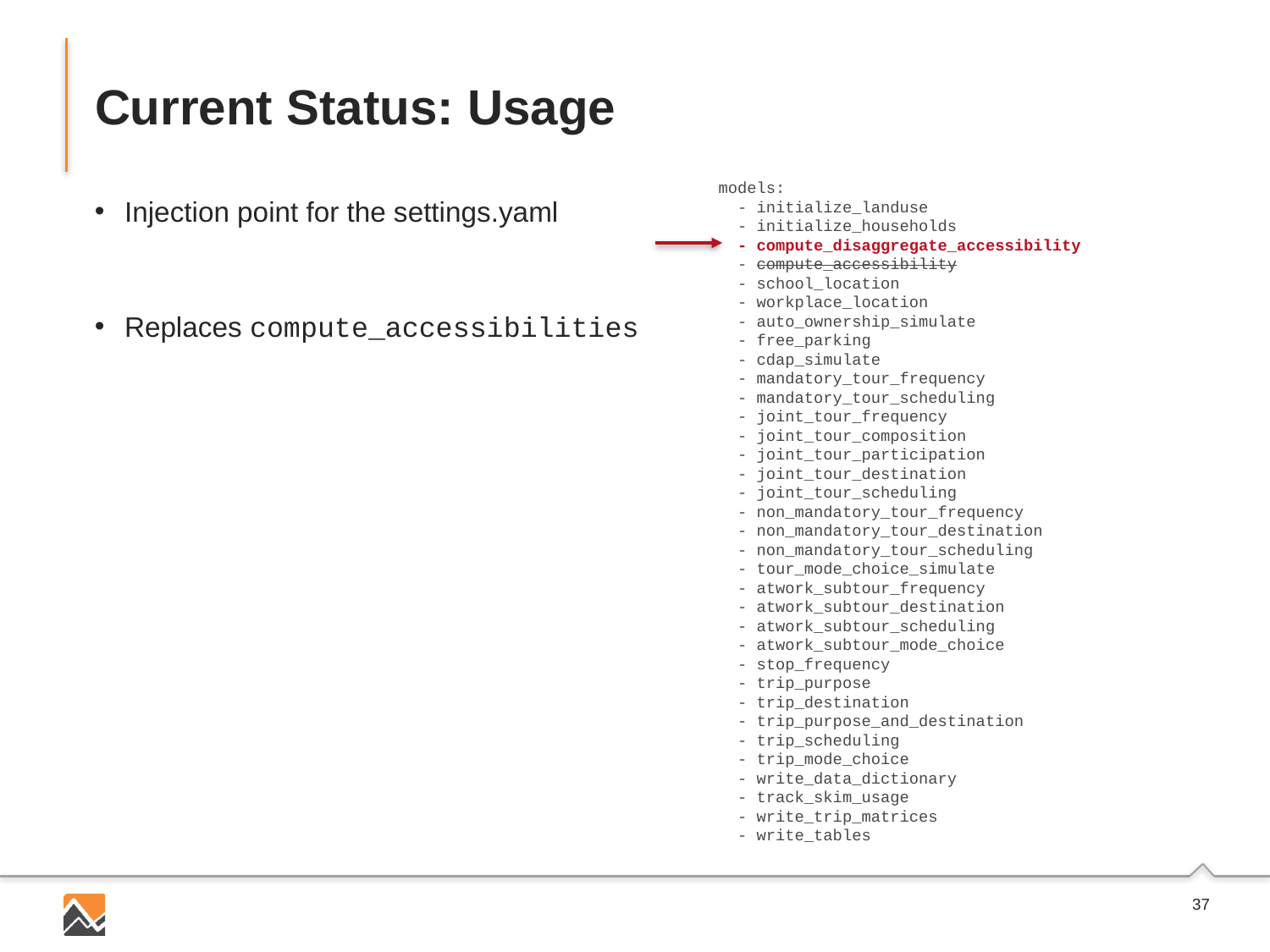

# Current Status: Usage
models:
  - initialize_landuse
  - initialize_households
  - compute_disaggregate_accessibility
  - compute_accessibility
  - school_location
  - workplace_location
  - auto_ownership_simulate
  - free_parking
  - cdap_simulate
  - mandatory_tour_frequency
  - mandatory_tour_scheduling
  - joint_tour_frequency
  - joint_tour_composition
  - joint_tour_participation
  - joint_tour_destination
  - joint_tour_scheduling
  - non_mandatory_tour_frequency
  - non_mandatory_tour_destination
  - non_mandatory_tour_scheduling
  - tour_mode_choice_simulate
  - atwork_subtour_frequency
  - atwork_subtour_destination
  - atwork_subtour_scheduling
  - atwork_subtour_mode_choice
  - stop_frequency
  - trip_purpose
  - trip_destination
  - trip_purpose_and_destination
  - trip_scheduling
  - trip_mode_choice
  - write_data_dictionary
  - track_skim_usage
  - write_trip_matrices
  - write_tables
Injection point for the settings.yaml

Replaces compute_accessibilities